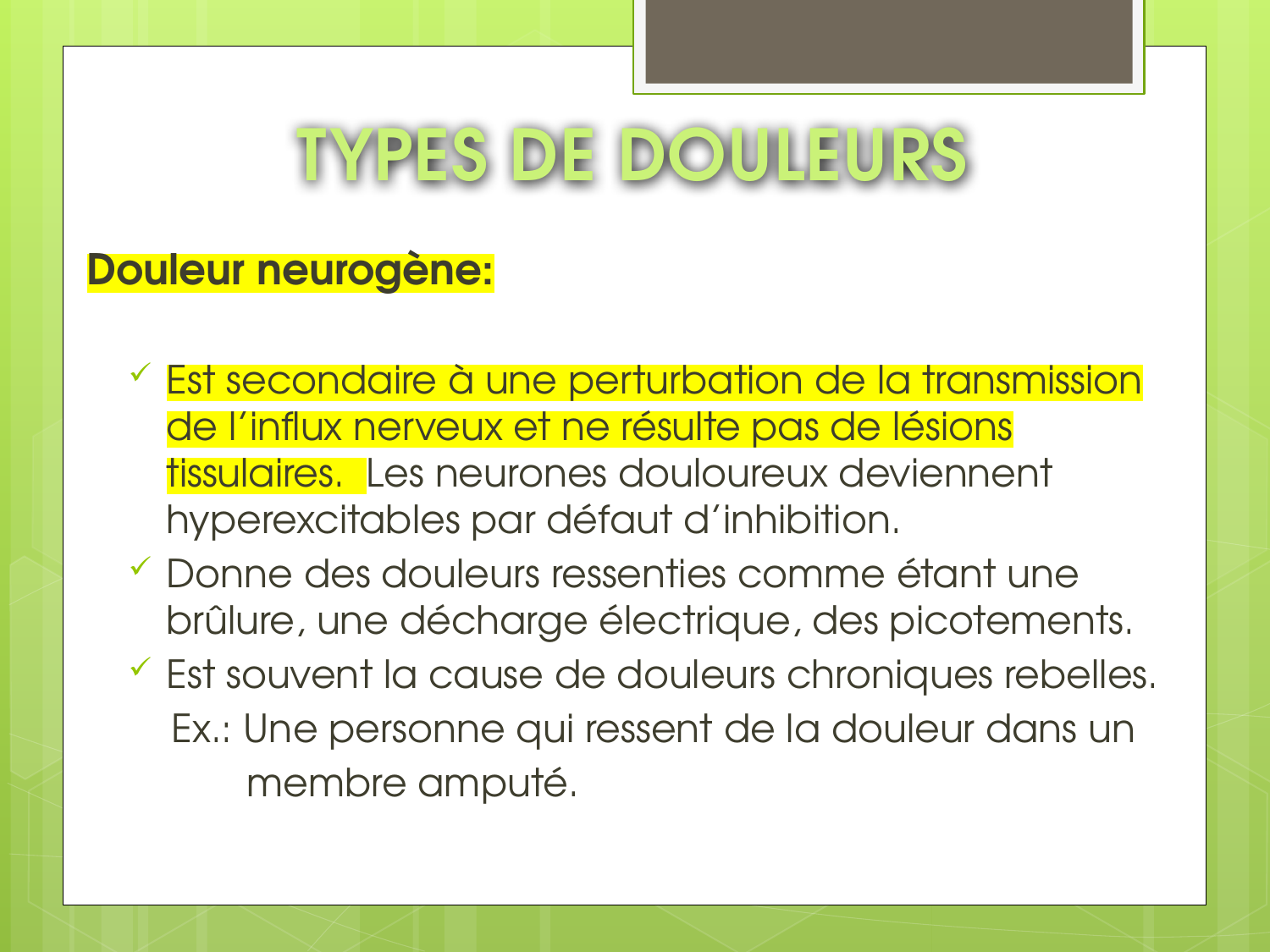

# TYPES DE DOULEURS
Douleur neurogène:

Est secondaire à une perturbation de la transmission de l’influx nerveux et ne résulte pas de lésions tissulaires.  Les neurones douloureux deviennent hyperexcitables par défaut d’inhibition.
Donne des douleurs ressenties comme étant une brûlure, une décharge électrique, des picotements.
Est souvent la cause de douleurs chroniques rebelles.
    Ex.: Une personne qui ressent de la douleur dans un
           membre amputé.